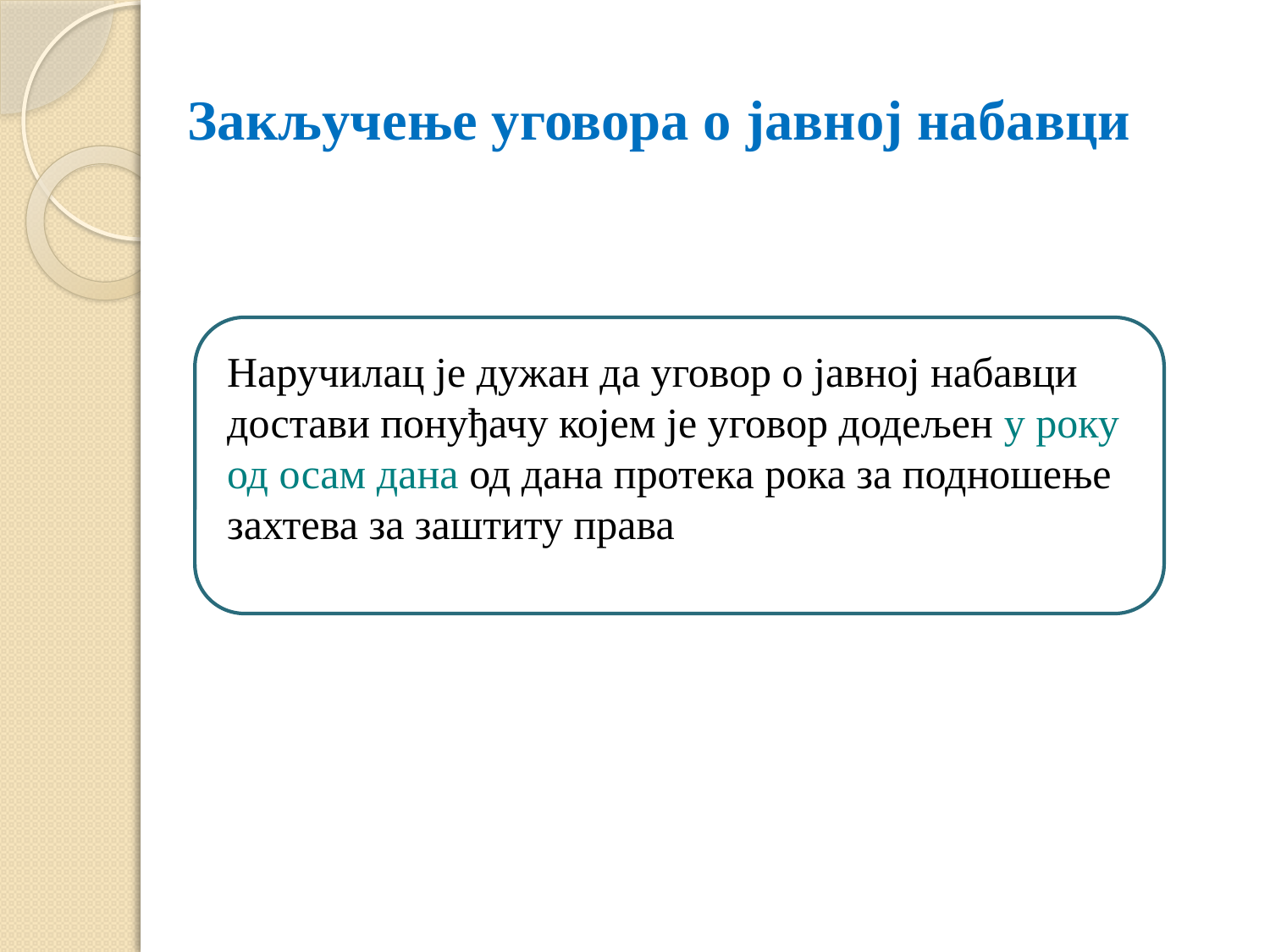

# Закључење уговора о јавној набавци
Наручилац је дужан да уговор о јавној набавци достави понуђачу којем је уговор додељен у року од осам дана од дана протека рока за подношење захтева за заштиту права